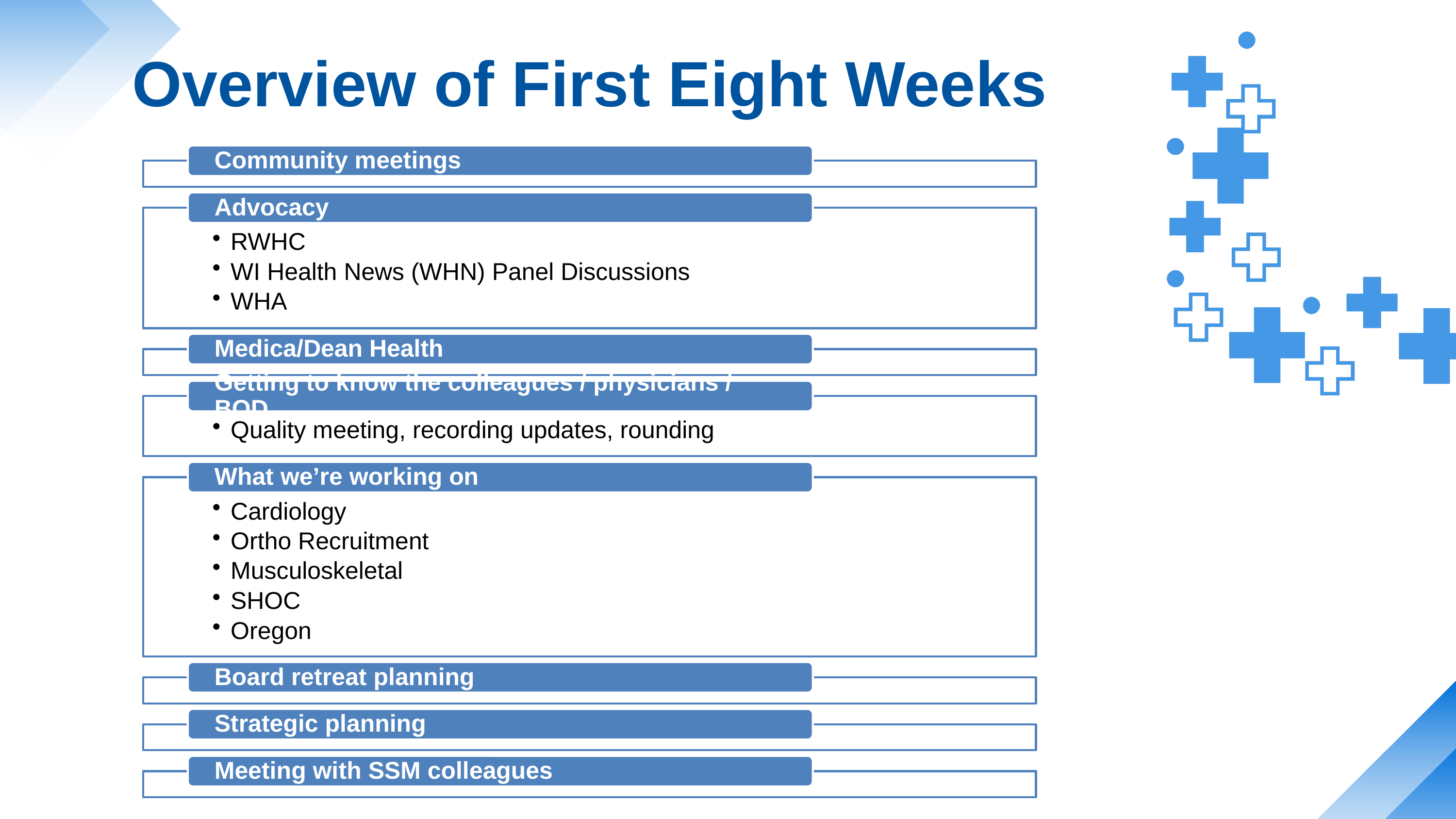

Overview of First Eight Weeks
Community meetings
RWHC
WI Health News (WHN) Panel Discussions
WHA
Advocacy
Medica/Dean Health
Quality meeting, recording updates, rounding
Getting to know the colleagues / physicians / BOD
Cardiology
Ortho Recruitment
Musculoskeletal
SHOC
Oregon
What we’re working on
Board retreat planning
Strategic planning
Meeting with SSM colleagues